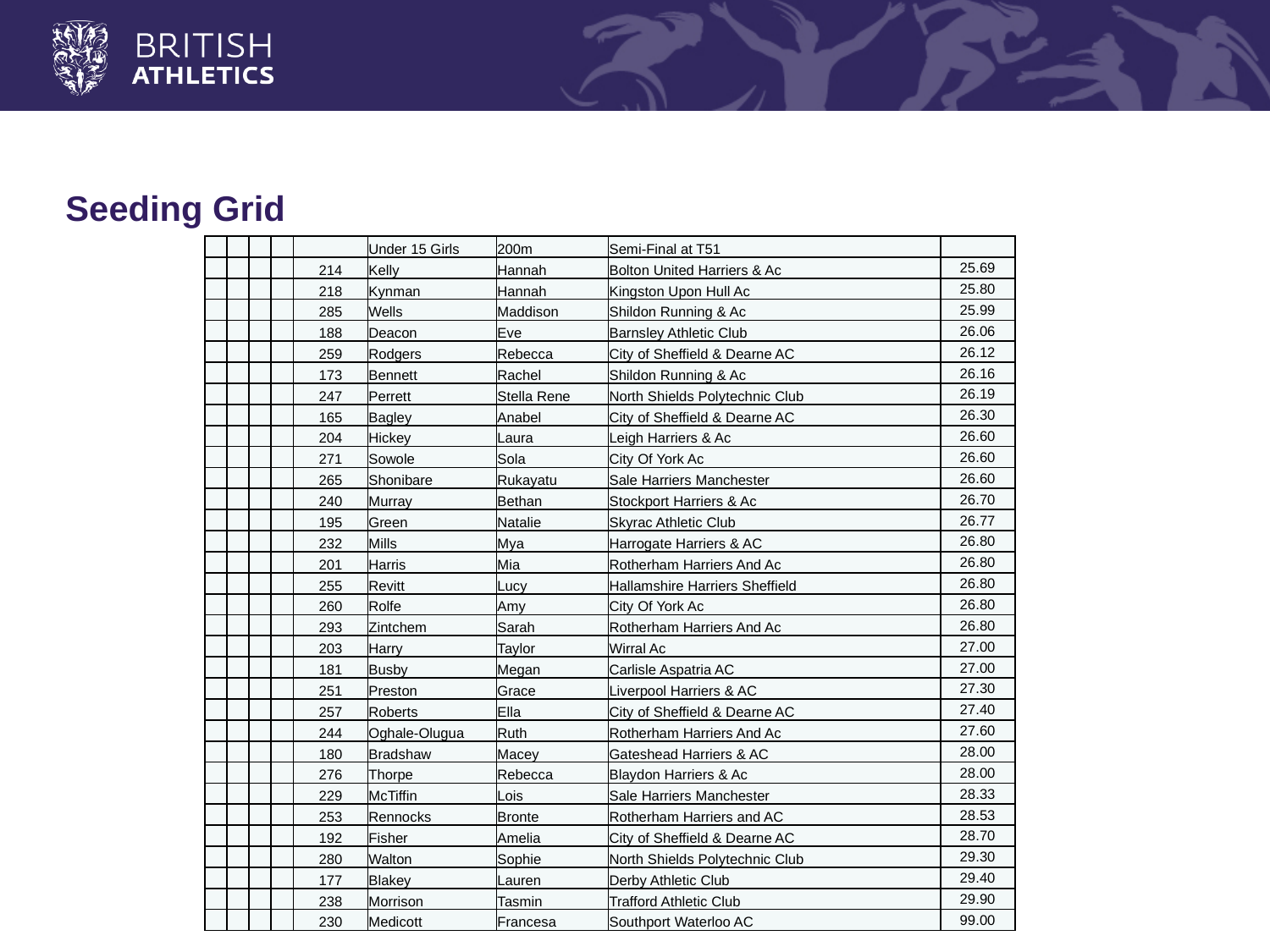

# Seeding Grid
|  |  |  |  |  | Under 15 Girls | 200m | Semi-Final at T51 |  |
| --- | --- | --- | --- | --- | --- | --- | --- | --- |
|  |  |  |  | 214 | Kelly | Hannah | Bolton United Harriers & Ac | 25.69 |
|  |  |  |  | 218 | Kynman | Hannah | Kingston Upon Hull Ac | 25.80 |
|  |  |  |  | 285 | Wells | Maddison | Shildon Running & Ac | 25.99 |
|  |  |  |  | 188 | Deacon | Eve | Barnsley Athletic Club | 26.06 |
|  |  |  |  | 259 | Rodgers | Rebecca | City of Sheffield & Dearne AC | 26.12 |
|  |  |  |  | 173 | Bennett | Rachel | Shildon Running & Ac | 26.16 |
|  |  |  |  | 247 | Perrett | Stella Rene | North Shields Polytechnic Club | 26.19 |
|  |  |  |  | 165 | Bagley | Anabel | City of Sheffield & Dearne AC | 26.30 |
|  |  |  |  | 204 | Hickey | Laura | Leigh Harriers & Ac | 26.60 |
|  |  |  |  | 271 | Sowole | Sola | City Of York Ac | 26.60 |
|  |  |  |  | 265 | Shonibare | Rukayatu | Sale Harriers Manchester | 26.60 |
|  |  |  |  | 240 | Murray | Bethan | Stockport Harriers & Ac | 26.70 |
|  |  |  |  | 195 | Green | Natalie | Skyrac Athletic Club | 26.77 |
|  |  |  |  | 232 | Mills | Mya | Harrogate Harriers & AC | 26.80 |
|  |  |  |  | 201 | Harris | Mia | Rotherham Harriers And Ac | 26.80 |
|  |  |  |  | 255 | Revitt | Lucy | Hallamshire Harriers Sheffield | 26.80 |
|  |  |  |  | 260 | Rolfe | Amy | City Of York Ac | 26.80 |
|  |  |  |  | 293 | Zintchem | Sarah | Rotherham Harriers And Ac | 26.80 |
|  |  |  |  | 203 | Harry | Taylor | Wirral Ac | 27.00 |
|  |  |  |  | 181 | Busby | Megan | Carlisle Aspatria AC | 27.00 |
|  |  |  |  | 251 | Preston | Grace | Liverpool Harriers & AC | 27.30 |
|  |  |  |  | 257 | Roberts | Ella | City of Sheffield & Dearne AC | 27.40 |
|  |  |  |  | 244 | Oghale-Olugua | Ruth | Rotherham Harriers And Ac | 27.60 |
|  |  |  |  | 180 | Bradshaw | Macey | Gateshead Harriers & AC | 28.00 |
|  |  |  |  | 276 | Thorpe | Rebecca | Blaydon Harriers & Ac | 28.00 |
|  |  |  |  | 229 | McTiffin | Lois | Sale Harriers Manchester | 28.33 |
|  |  |  |  | 253 | Rennocks | Bronte | Rotherham Harriers and AC | 28.53 |
|  |  |  |  | 192 | Fisher | Amelia | City of Sheffield & Dearne AC | 28.70 |
|  |  |  |  | 280 | Walton | Sophie | North Shields Polytechnic Club | 29.30 |
|  |  |  |  | 177 | Blakey | Lauren | Derby Athletic Club | 29.40 |
|  |  |  |  | 238 | Morrison | Tasmin | Trafford Athletic Club | 29.90 |
|  |  |  |  | 230 | Medicott | Francesa | Southport Waterloo AC | 99.00 |